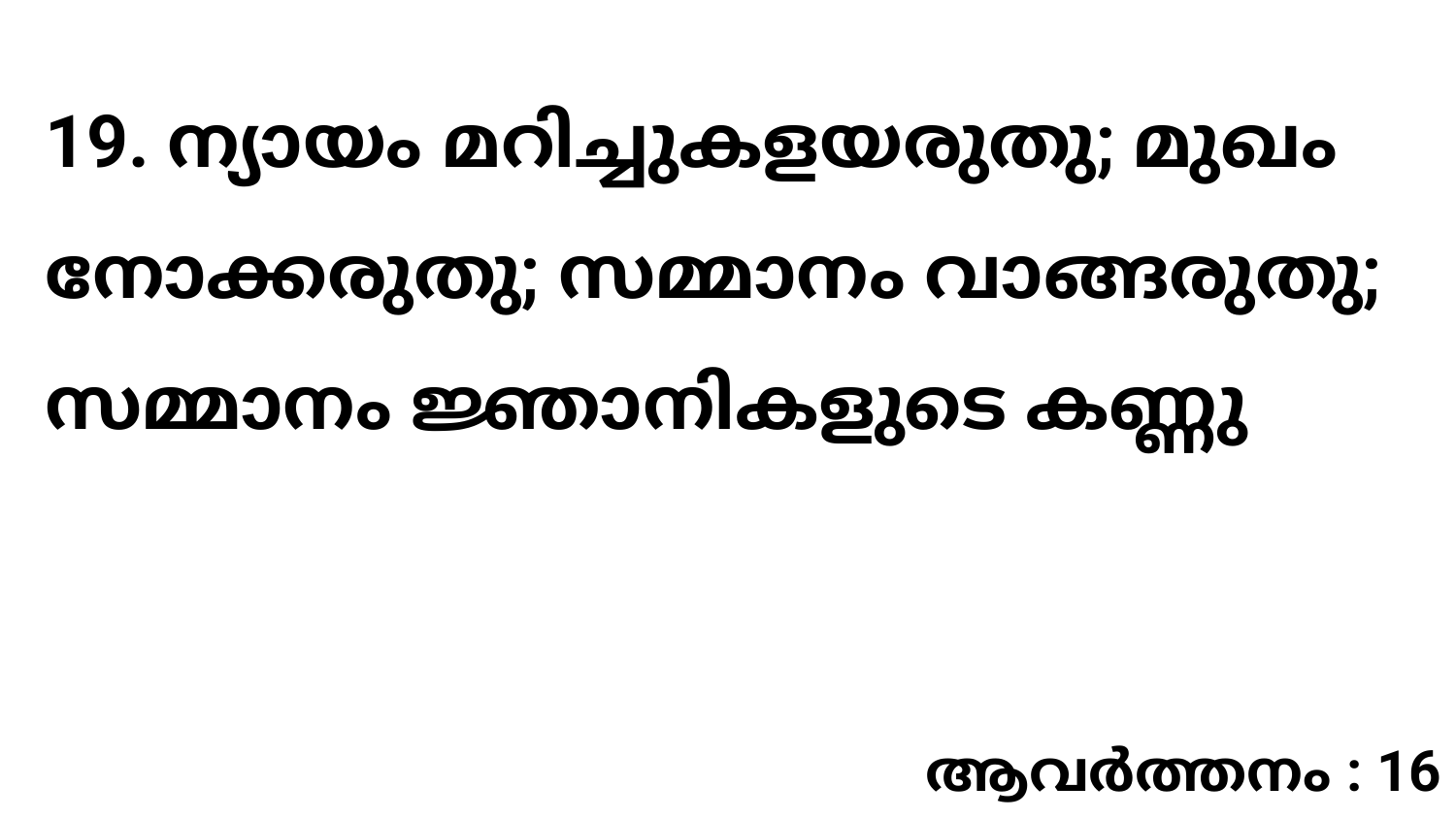

19. ന്യായം മറിച്ചുകളയരുതു; മുഖം നോക്കരുതു; സമ്മാനം വാങ്ങരുതു; സമ്മാനം ജ്ഞാനികളുടെ കണ്ണു
ആവർത്തനം : 16